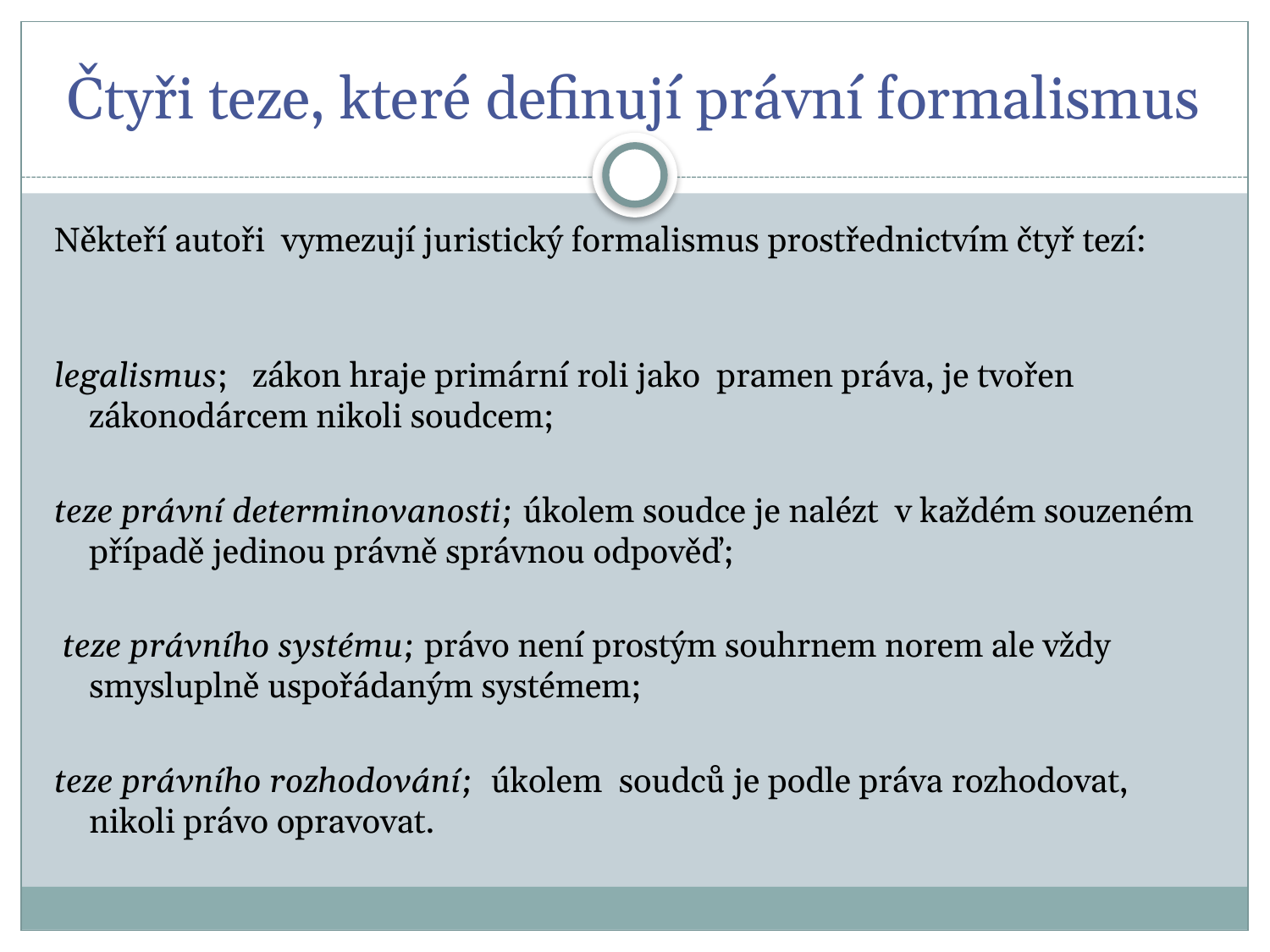

# Čtyři teze, které definují právní formalismus
Někteří autoři  vymezují juristický formalismus prostřednictvím čtyř tezí:

legalismus;   zákon hraje primární roli jako  pramen práva, je tvořen zákonodárcem nikoli soudcem;

teze právní determinovanosti; úkolem soudce je nalézt  v každém souzeném případě jedinou právně správnou odpověď;

 teze právního systému; právo není prostým souhrnem norem ale vždy smysluplně uspořádaným systémem;

teze právního rozhodování;  úkolem  soudců je podle práva rozhodovat, nikoli právo opravovat.